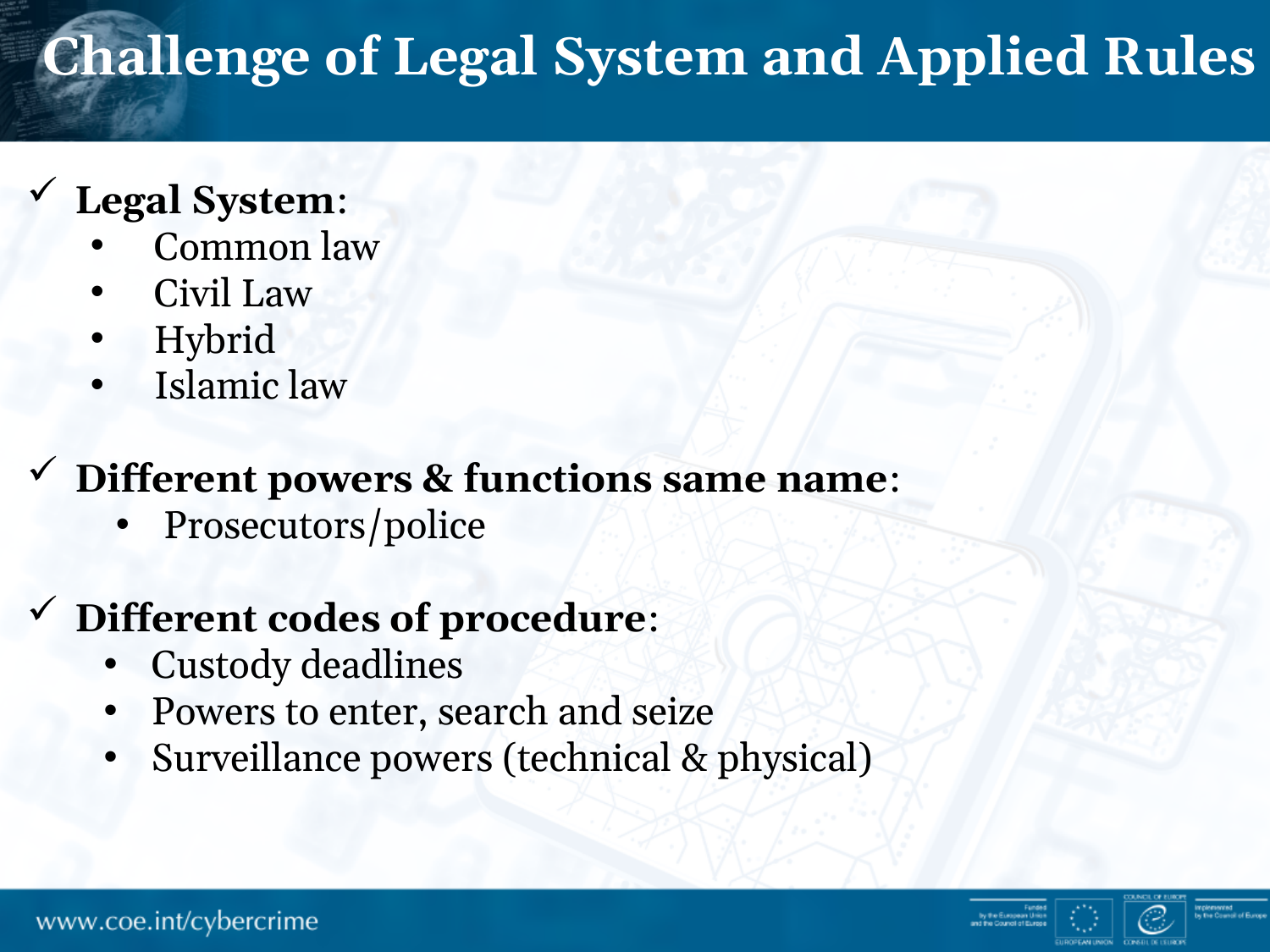

Challenge of Legal System and Applied Rules
Legal System:
Common law
Civil Law
Hybrid
Islamic law

Different powers & functions same name:
Prosecutors/police

Different codes of procedure:
Custody deadlines
Powers to enter, search and seize
Surveillance powers (technical & physical)